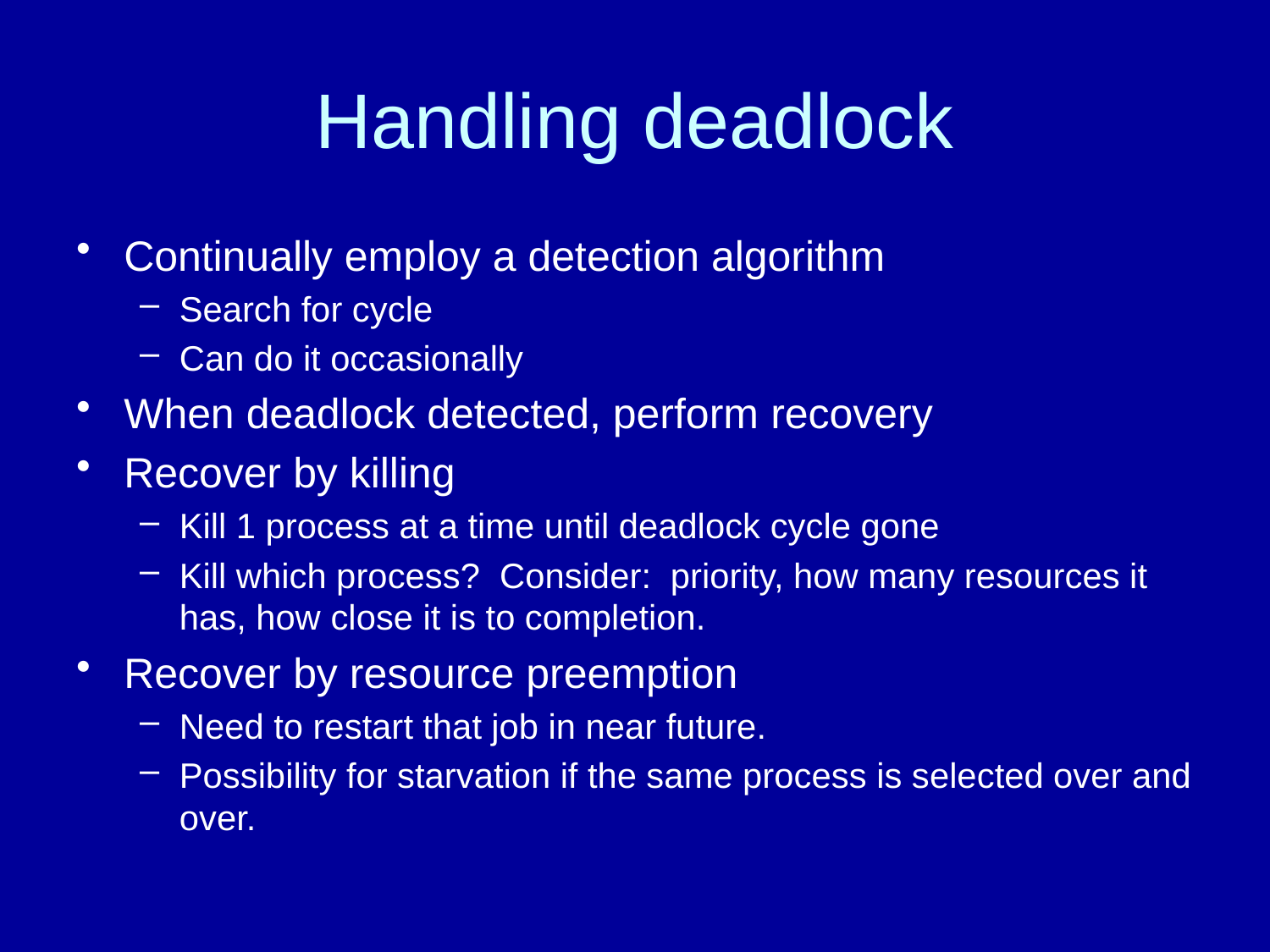

# Handling deadlock
Continually employ a detection algorithm
Search for cycle
Can do it occasionally
When deadlock detected, perform recovery
Recover by killing
Kill 1 process at a time until deadlock cycle gone
Kill which process?  Consider:  priority, how many resources it has, how close it is to completion.
Recover by resource preemption
Need to restart that job in near future.
Possibility for starvation if the same process is selected over and over.